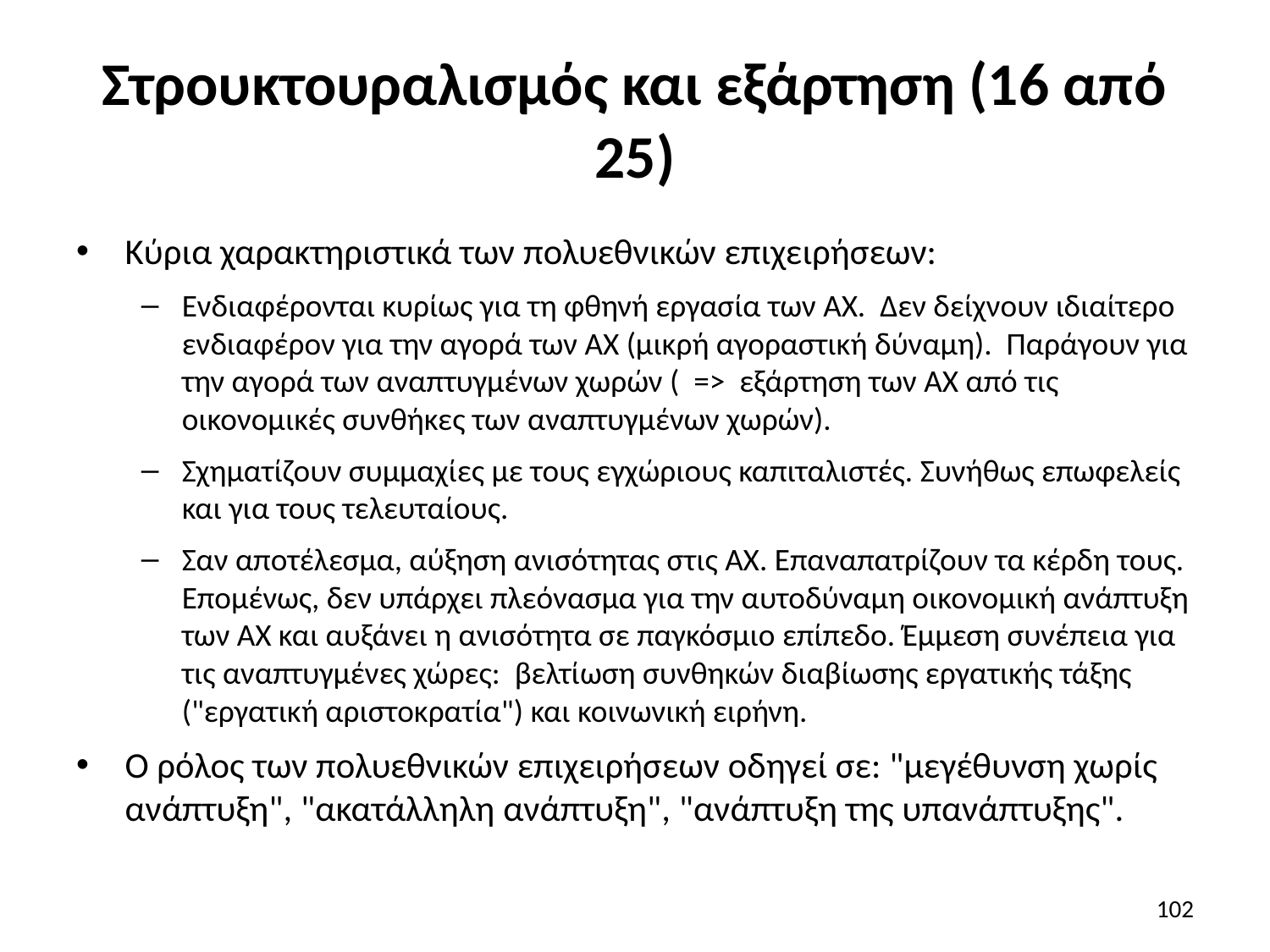

# Στρουκτουραλισμός και εξάρτηση (16 από 25)
Κύρια χαρακτηριστικά των πολυεθνικών επιχειρήσεων:
Ενδιαφέρονται κυρίως για τη φθηνή εργασία των ΑΧ.  Δεν δείχνουν ιδιαίτερο ενδιαφέρον για την αγορά των ΑΧ (μικρή αγοραστική δύναμη).  Παράγουν για την αγορά των αναπτυγμένων χωρών (  =>  εξάρτηση των ΑΧ από τις οικονομικές συνθήκες των αναπτυγμένων χωρών).
Σχηματίζουν συμμαχίες με τους εγχώριους καπιταλιστές. Συνήθως επωφελείς και για τους τελευταίους.
Σαν αποτέλεσμα, αύξηση ανισότητας στις ΑΧ. Επαναπατρίζουν τα κέρδη τους.  Επομένως, δεν υπάρχει πλεόνασμα για την αυτοδύναμη οικονομική ανάπτυξη των ΑΧ και αυξάνει η ανισότητα σε παγκόσμιο επίπεδο. Έμμεση συνέπεια για τις αναπτυγμένες χώρες:  βελτίωση συνθηκών διαβίωσης εργατικής τάξης ("εργατική αριστοκρατία") και κοινωνική ειρήνη.
Ο ρόλος των πολυεθνικών επιχειρήσεων οδηγεί σε: "μεγέθυνση χωρίς ανάπτυξη", "ακατάλληλη ανάπτυξη", "ανάπτυξη της υπανάπτυξης".
102